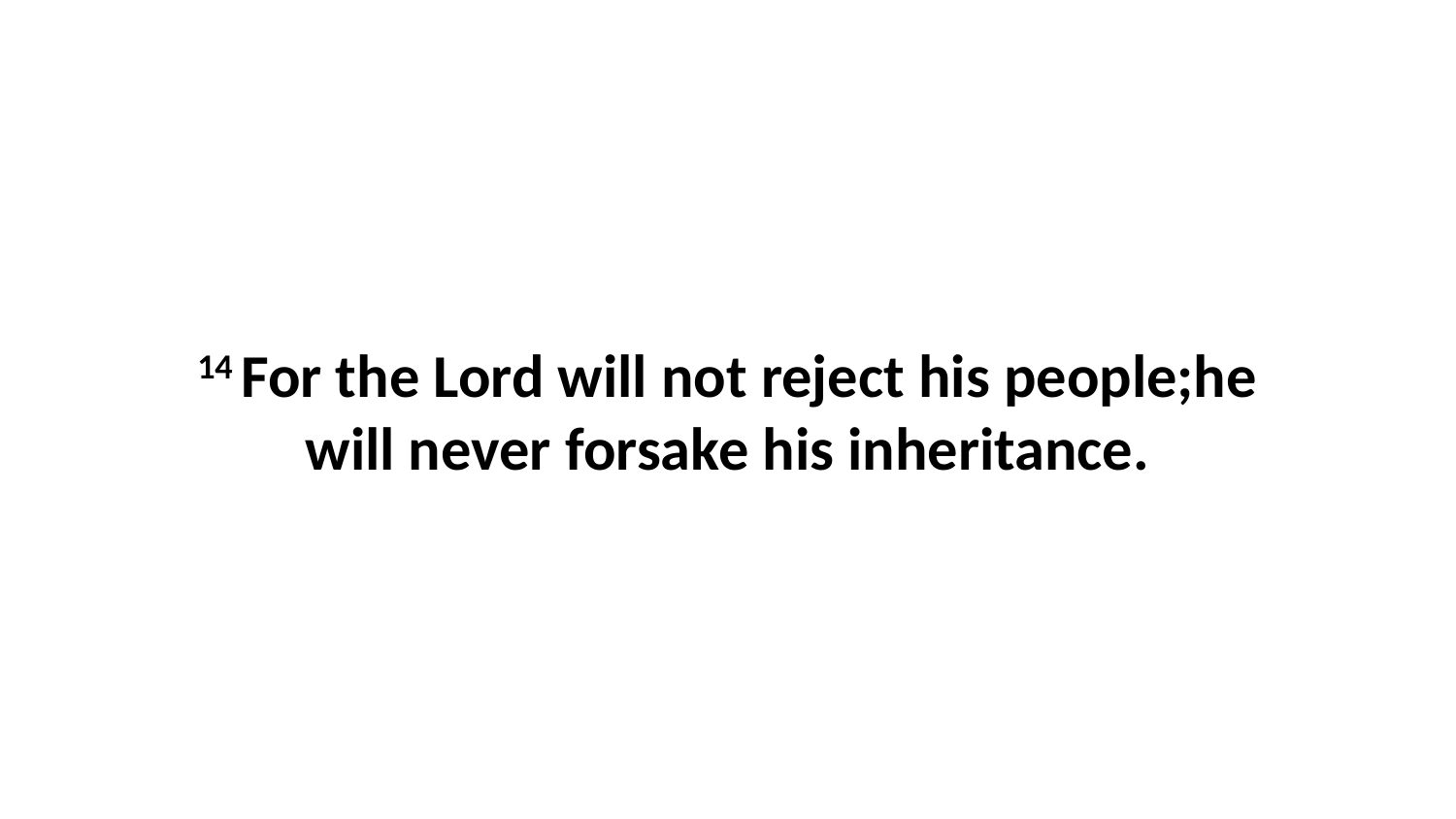

14 For the Lord will not reject his people;he will never forsake his inheritance.